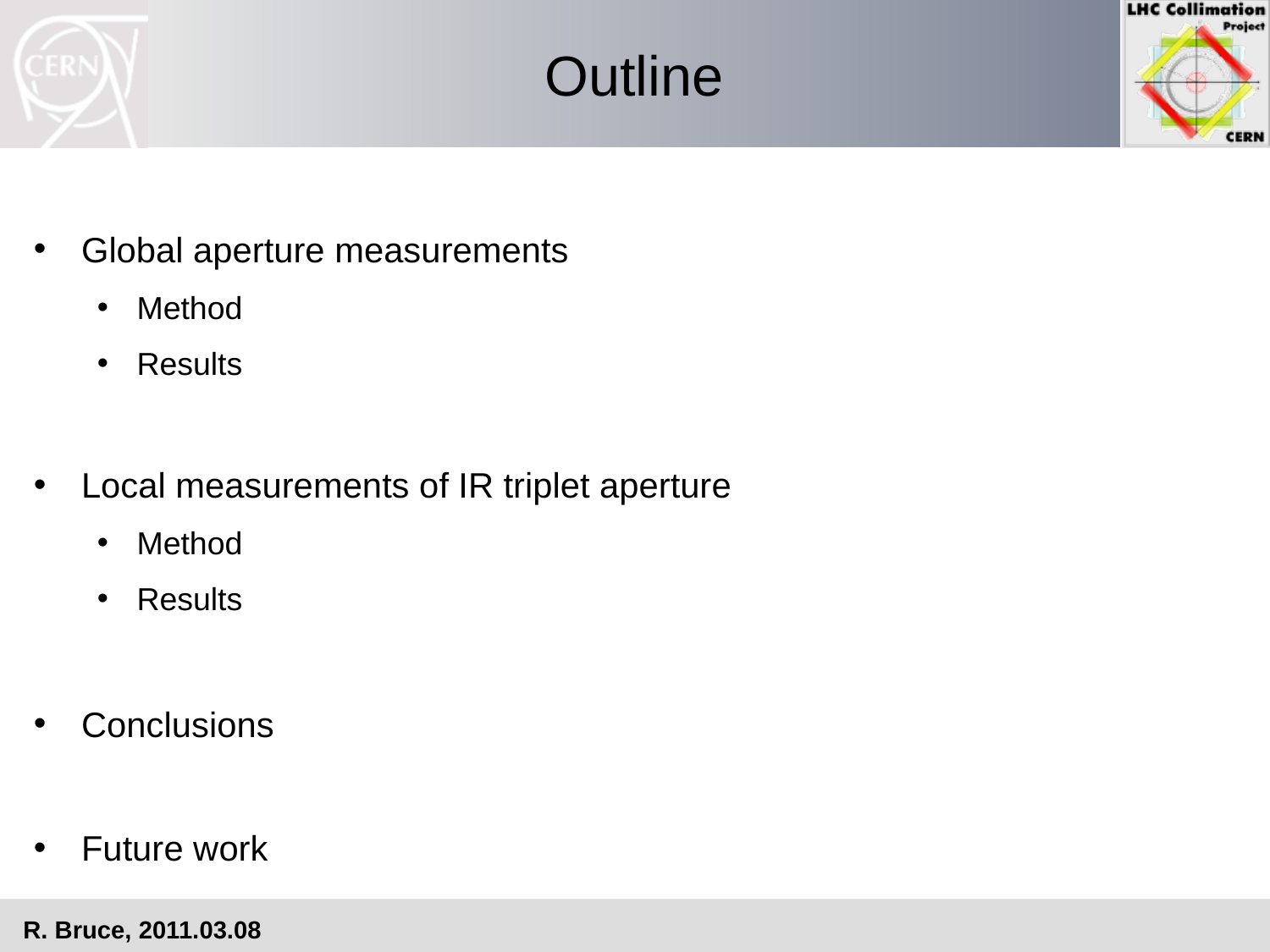

# Outline

Global aperture measurements
Method
Results

Local measurements of IR triplet aperture
Method
Results

Conclusions

Future work

R. Bruce, 2011.03.08